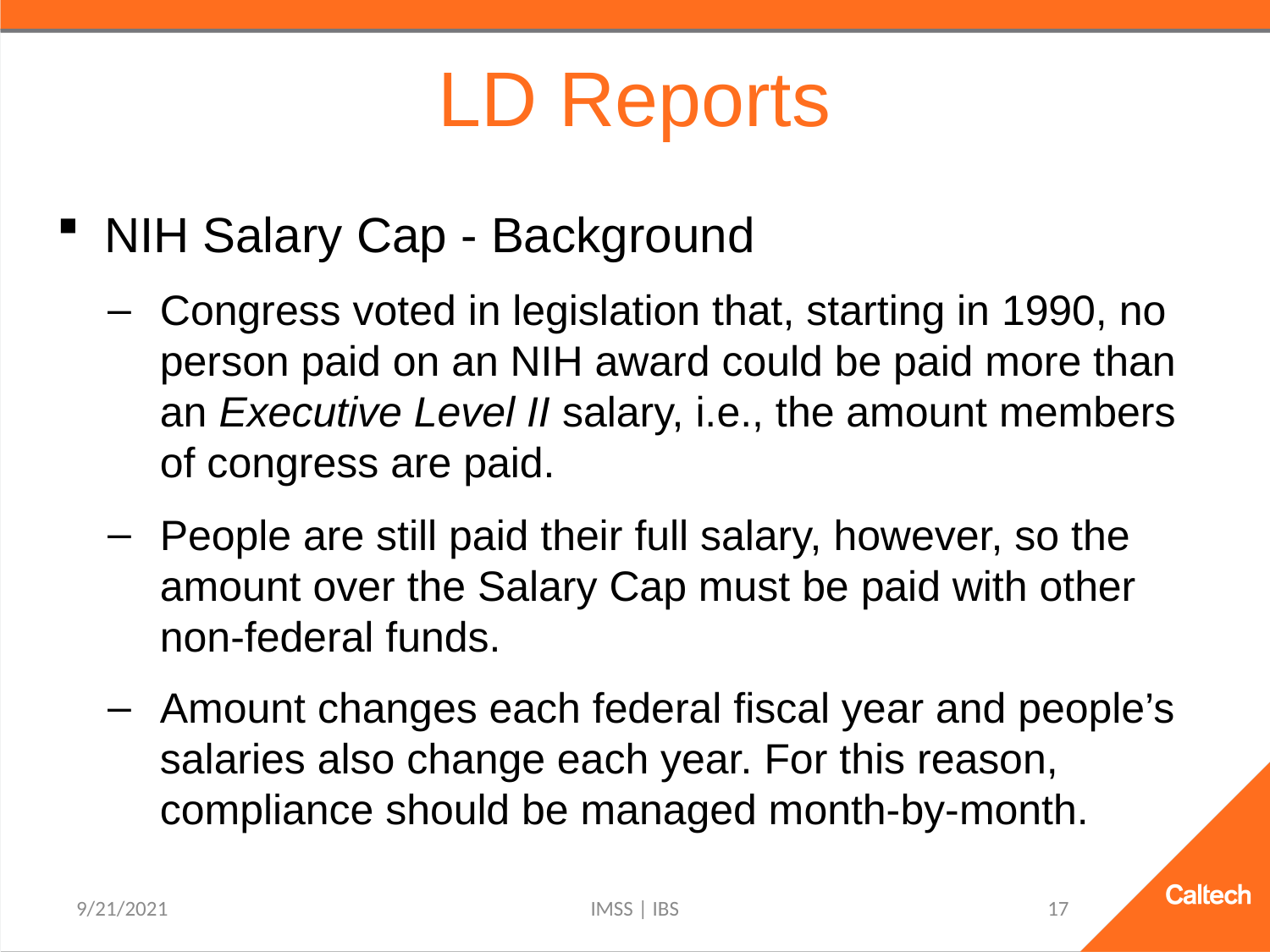

# LD Reports
NIH Salary Cap - Background
Congress voted in legislation that, starting in 1990, no person paid on an NIH award could be paid more than an Executive Level II salary, i.e., the amount members of congress are paid.
People are still paid their full salary, however, so the amount over the Salary Cap must be paid with other non-federal funds.
Amount changes each federal fiscal year and people’s salaries also change each year. For this reason, compliance should be managed month-by-month.
9/21/2021
IMSS | IBS
17